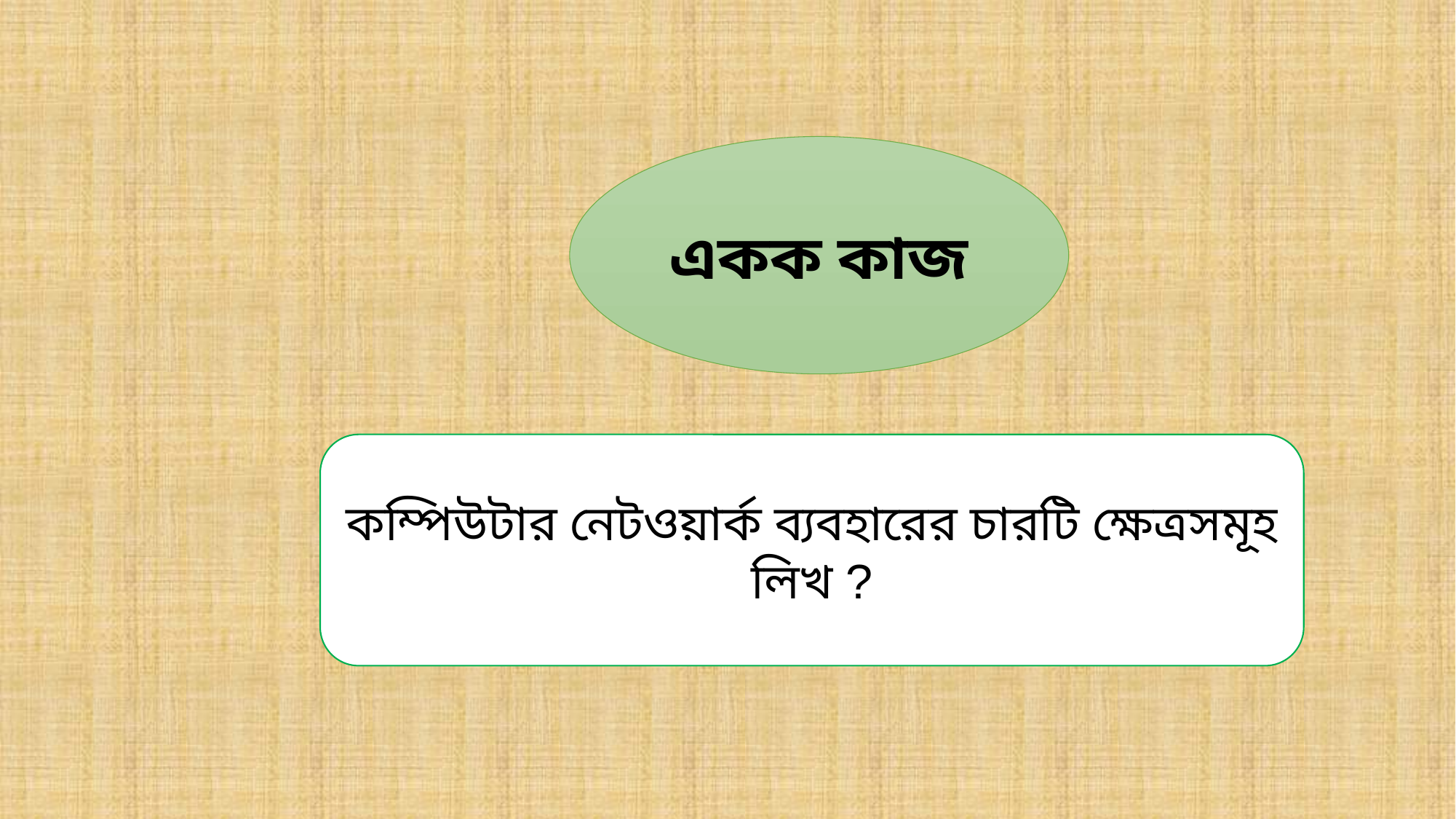

একক কাজ
কম্পিউটার নেটওয়ার্ক ব্যবহারের চারটি ক্ষেত্রসমূহ লিখ ?